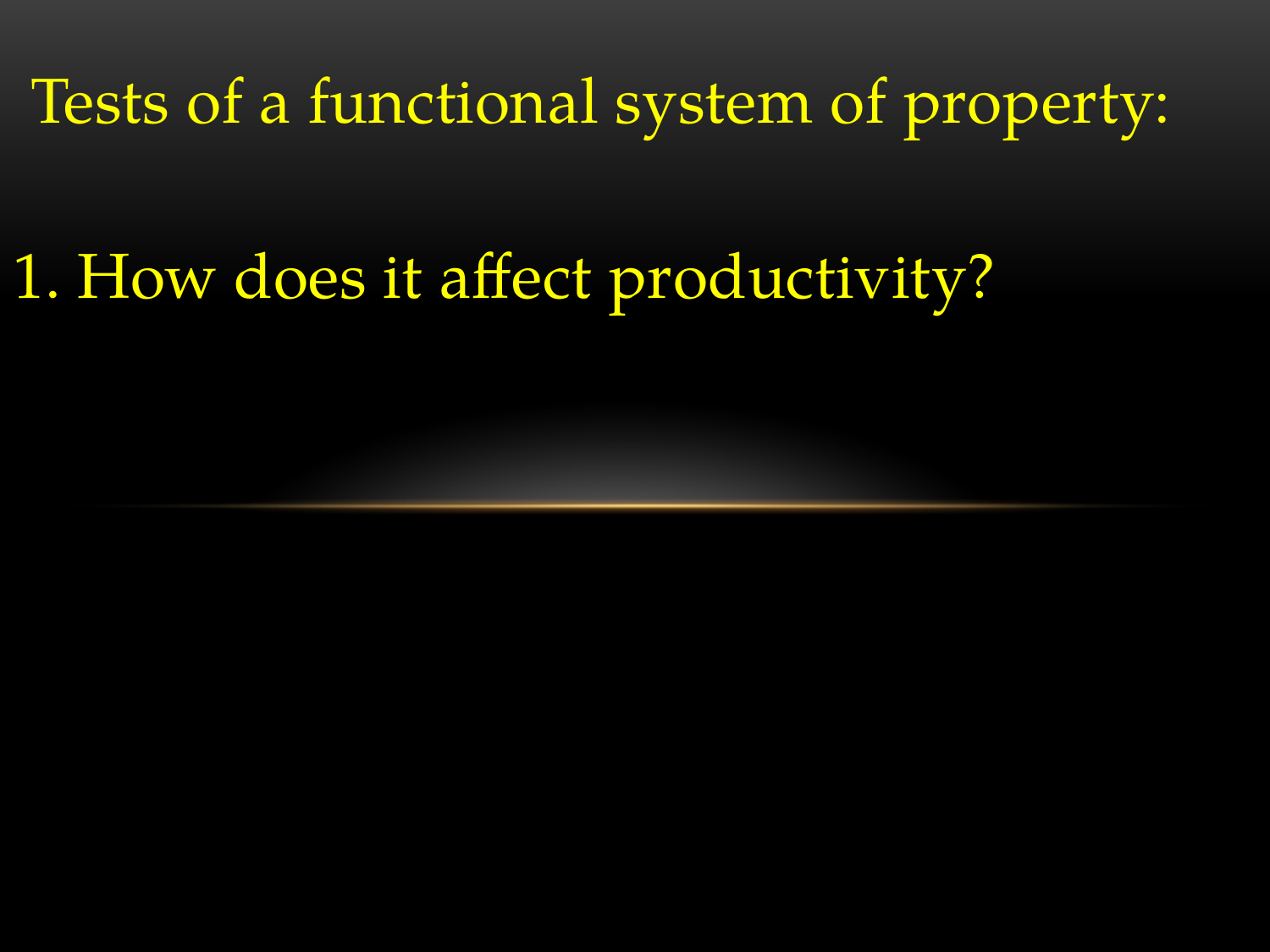

Tests of a functional system of property:

1. How does it affect productivity?